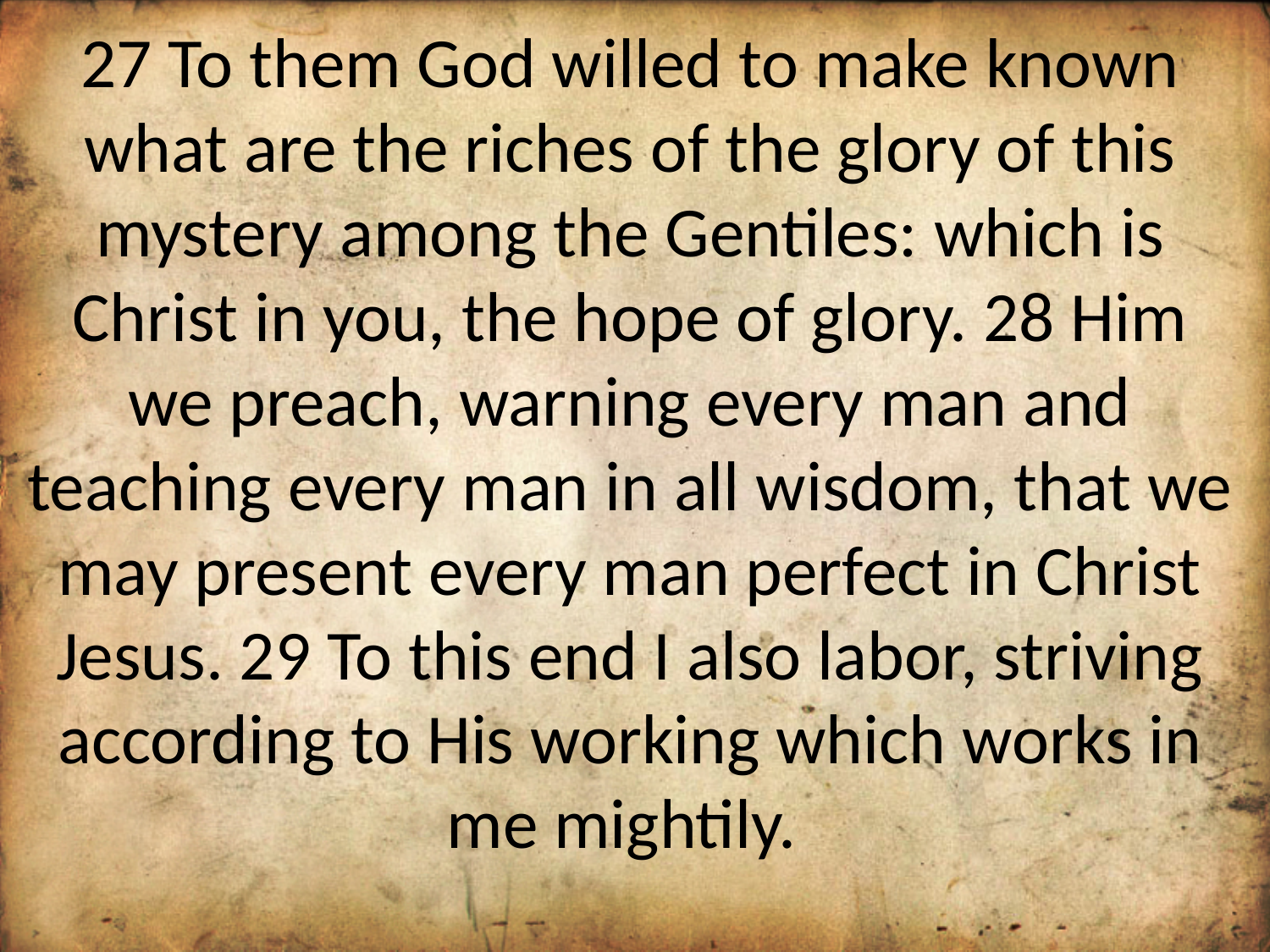

27 To them God willed to make known what are the riches of the glory of this mystery among the Gentiles: which is Christ in you, the hope of glory. 28 Him we preach, warning every man and teaching every man in all wisdom, that we may present every man perfect in Christ Jesus. 29 To this end I also labor, striving according to His working which works in me mightily.